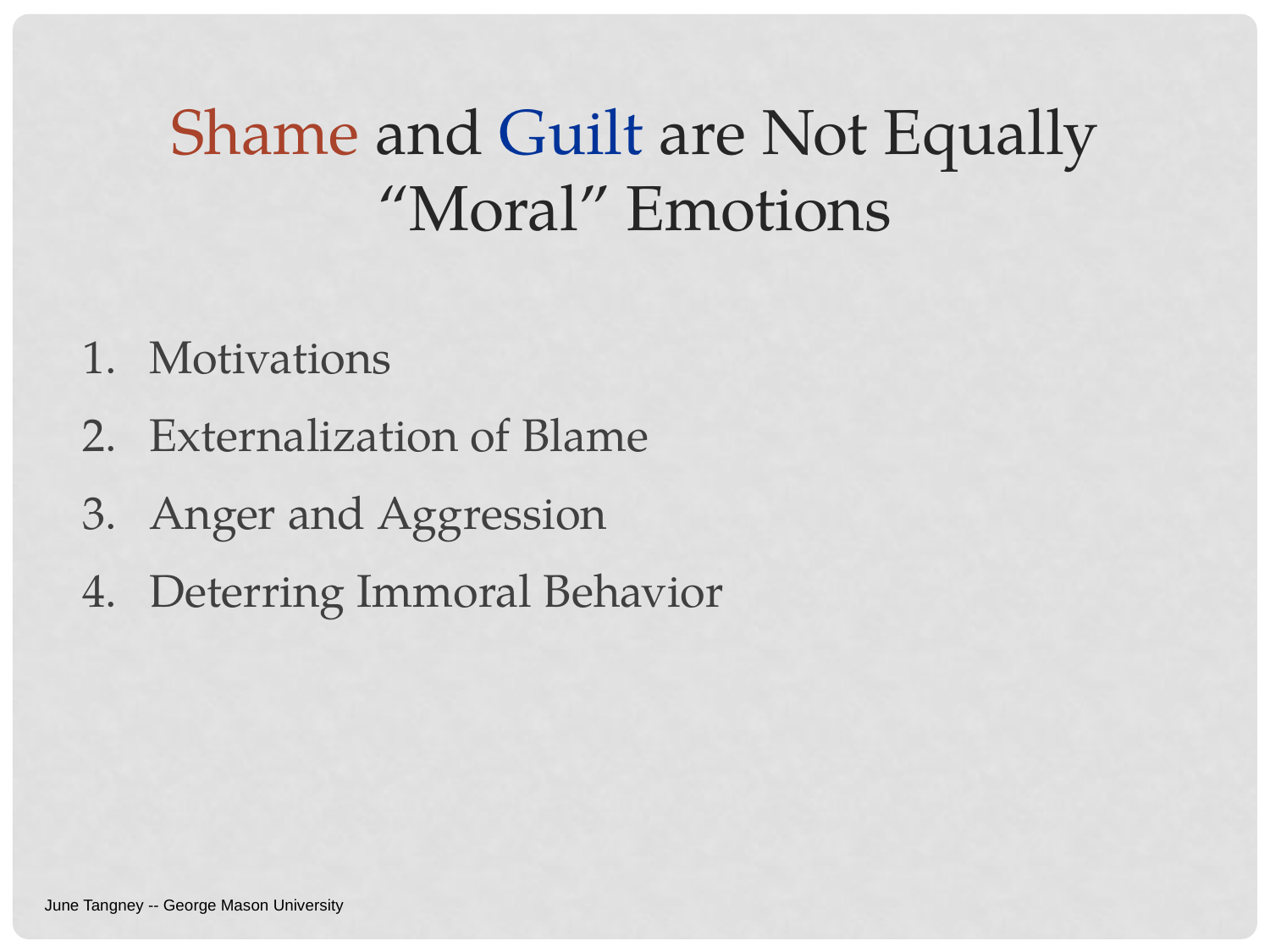

Shame and Guilt are Not Equally “Moral” Emotions
Motivations
Externalization of Blame
Anger and Aggression
Deterring Immoral Behavior

June Tangney -- George Mason University